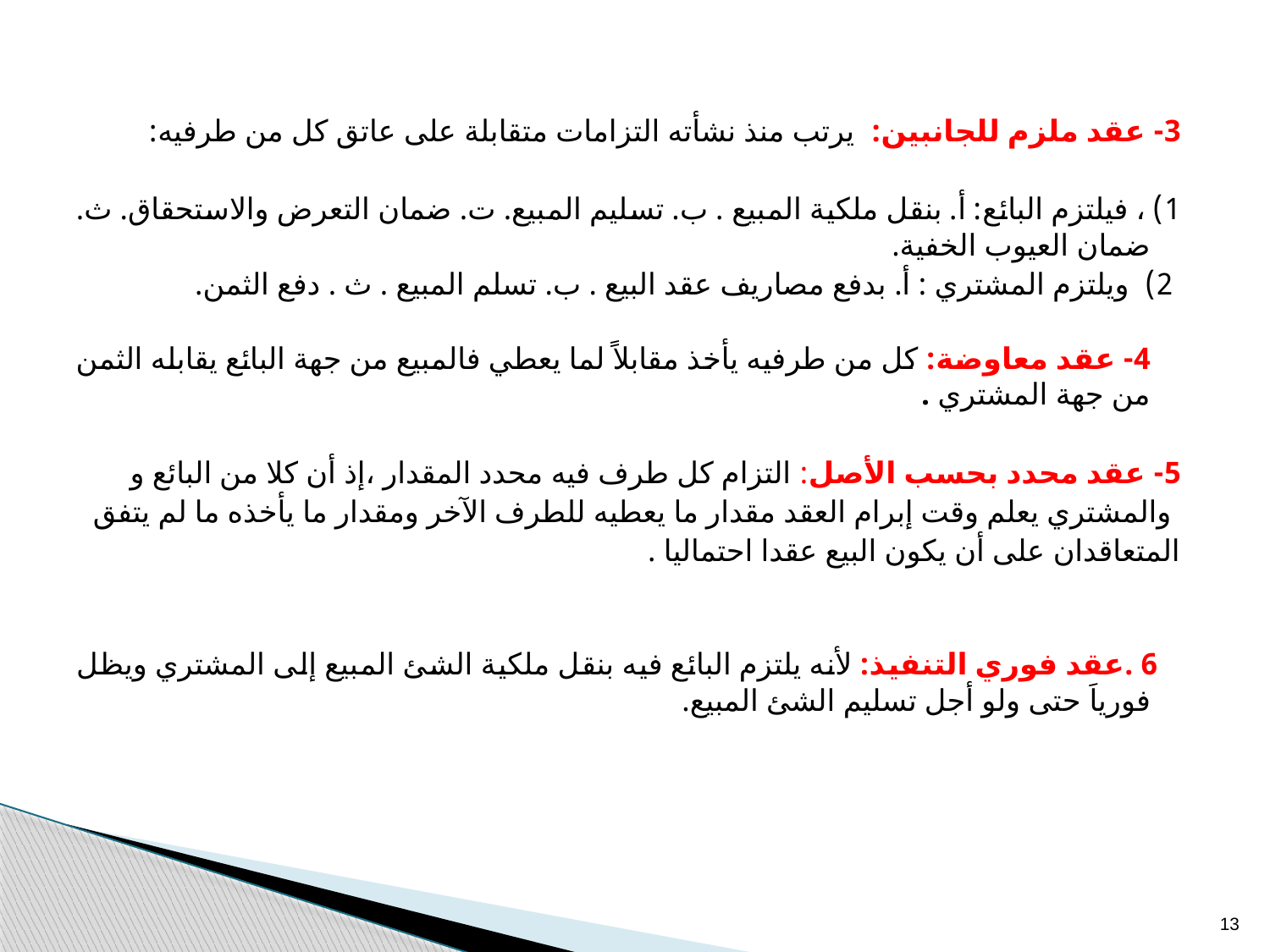

#
3- عقد ملزم للجانبين:  يرتب منذ نشأته التزامات متقابلة على عاتق كل من طرفيه:

1) ، فيلتزم البائع: أ. بنقل ملكية المبيع . ب. تسليم المبيع. ت. ضمان التعرض والاستحقاق. ث. ضمان العيوب الخفية.
 2)  ويلتزم المشتري : أ. بدفع مصاريف عقد البيع . ب. تسلم المبيع . ث . دفع الثمن.
4- عقد معاوضة: كل من طرفيه يأخذ مقابلاً لما يعطي فالمبيع من جهة البائع يقابله الثمن من جهة المشتري .

5- عقد محدد بحسب الأصل: التزام كل طرف فيه محدد المقدار ،إذ أن كلا من البائع و
 والمشتري يعلم وقت إبرام العقد مقدار ما يعطيه للطرف الآخر ومقدار ما يأخذه ما لم يتفق
المتعاقدان على أن يكون البيع عقدا احتماليا .

   6 .عقد فوري التنفيذ: لأنه يلتزم البائع فيه بنقل ملكية الشئ المبيع إلى المشتري ويظل فورياَ حتى ولو أجل تسليم الشئ المبيع.

13